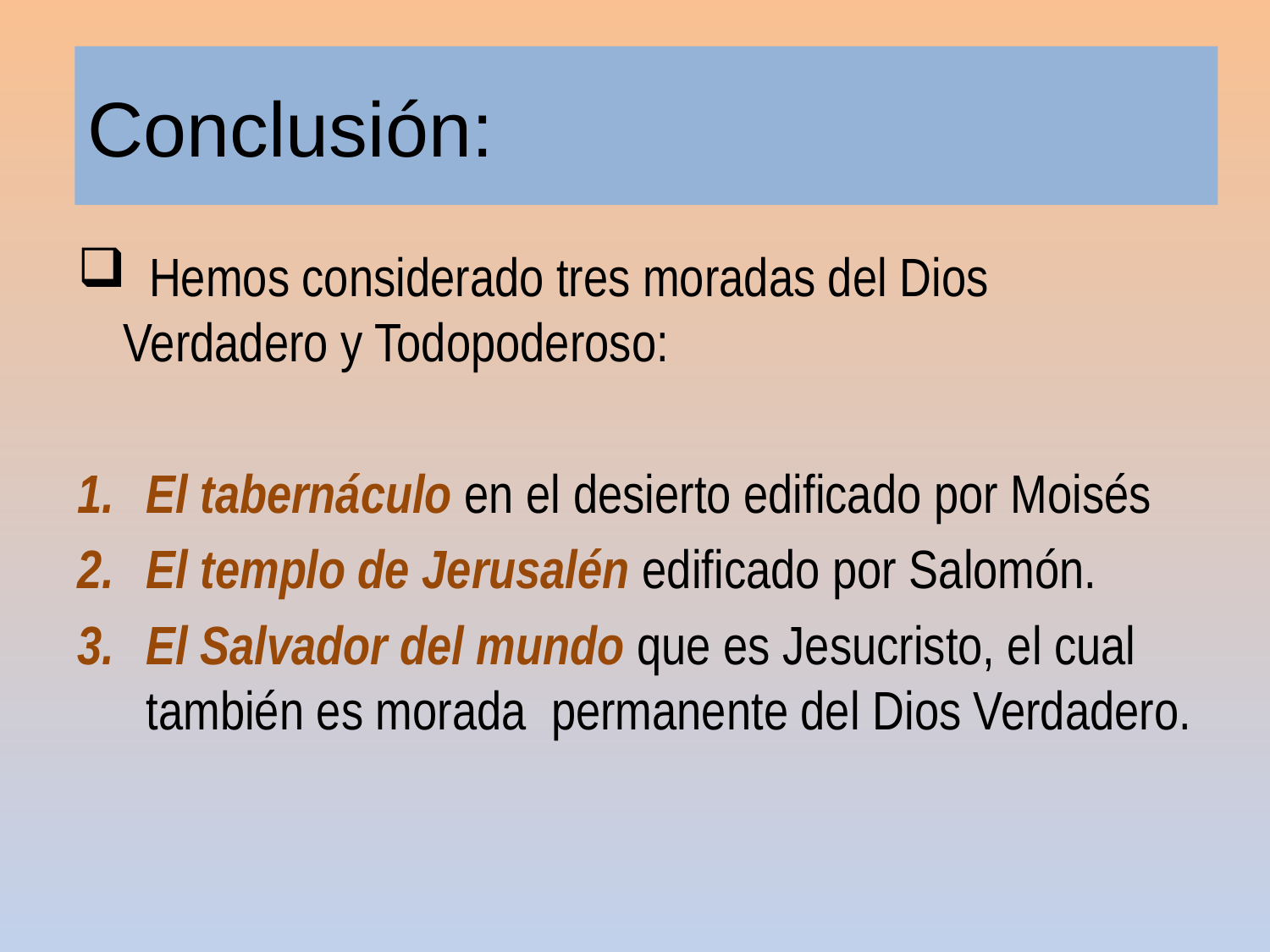

Conclusión:
  Hemos considerado tres moradas del Dios   Verdadero y Todopoderoso:

El tabernáculo en el desierto edificado por Moisés
El templo de Jerusalén edificado por Salomón.
El Salvador del mundo que es Jesucristo, el cual también es morada  permanente del Dios Verdadero.